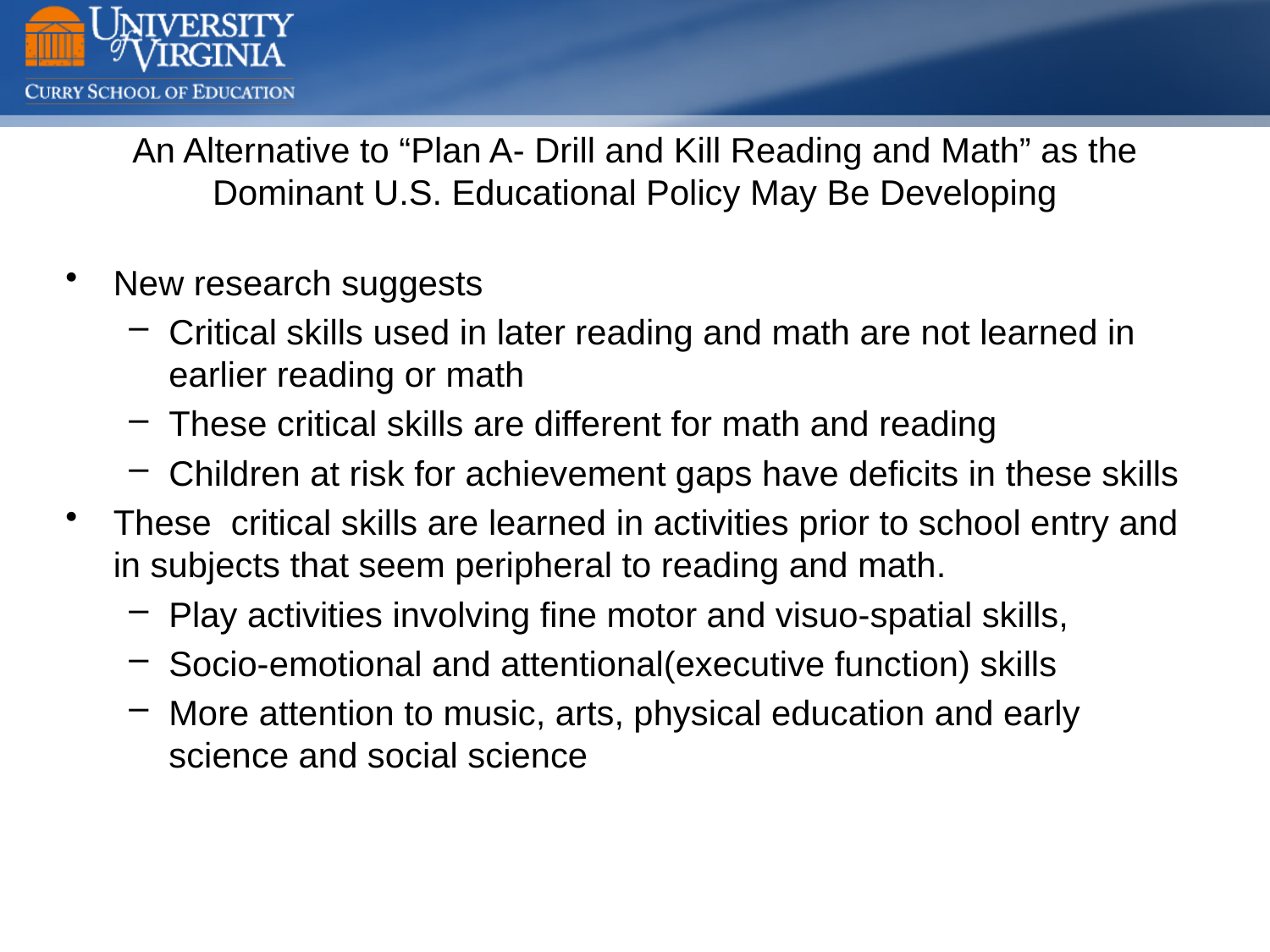

# An Alternative to “Plan A- Drill and Kill Reading and Math” as the Dominant U.S. Educational Policy May Be Developing
New research suggests
Critical skills used in later reading and math are not learned in earlier reading or math
These critical skills are different for math and reading
Children at risk for achievement gaps have deficits in these skills
These  critical skills are learned in activities prior to school entry and in subjects that seem peripheral to reading and math.
Play activities involving fine motor and visuo-spatial skills,
Socio-emotional and attentional(executive function) skills
More attention to music, arts, physical education and early science and social science